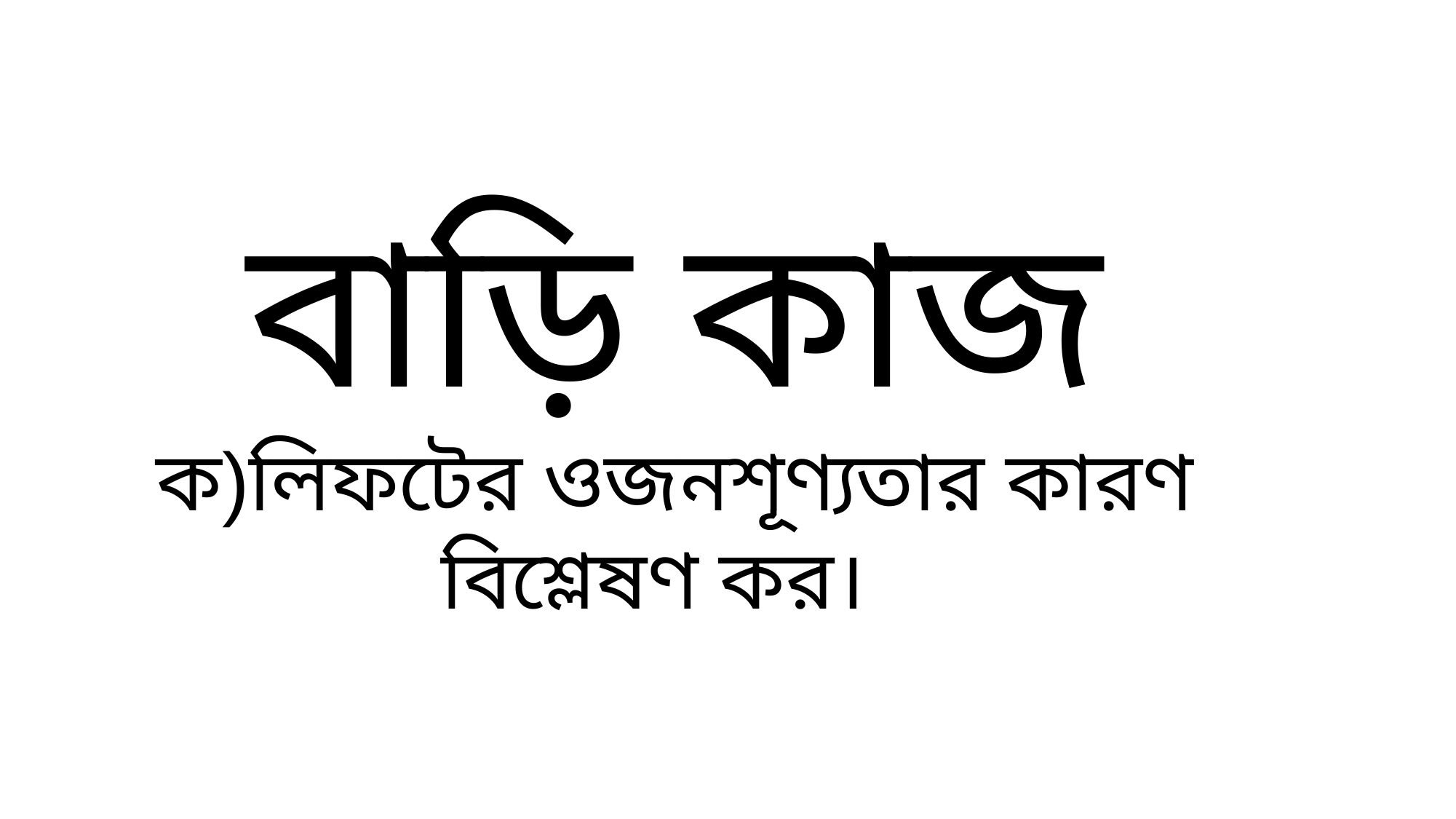

বাড়ি কাজ
ক)লিফটের ওজনশূণ্যতার কারণ বিশ্লেষণ কর।